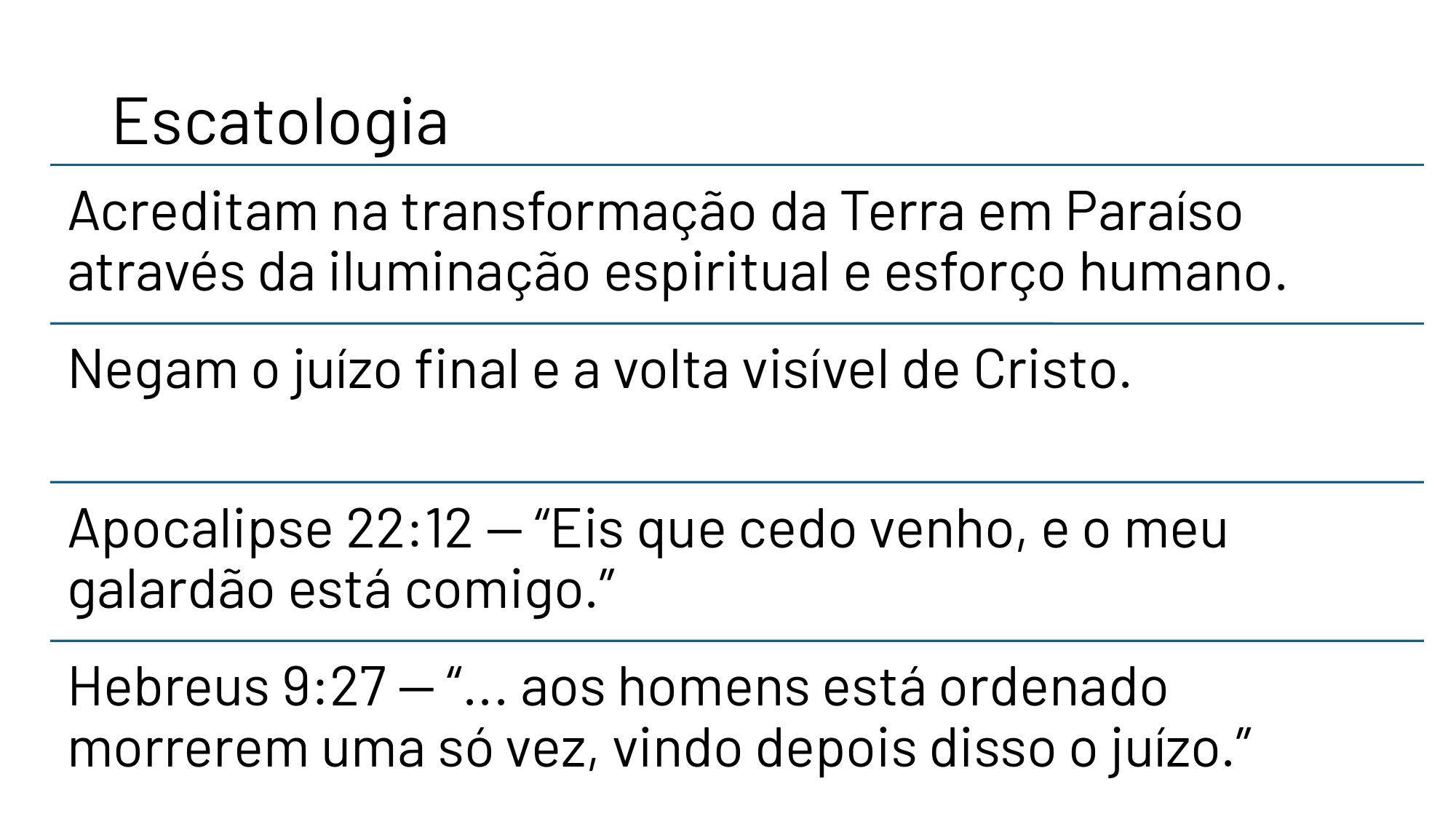

# Escatologia
Acreditam na transformação da Terra em Paraíso através da iluminação espiritual e esforço humano.
Negam o juízo final e a volta visível de Cristo.
Apocalipse 22:12 — “Eis que cedo venho, e o meu galardão está comigo.”
Hebreus 9:27 — “... aos homens está ordenado morrerem uma só vez, vindo depois disso o juízo.”